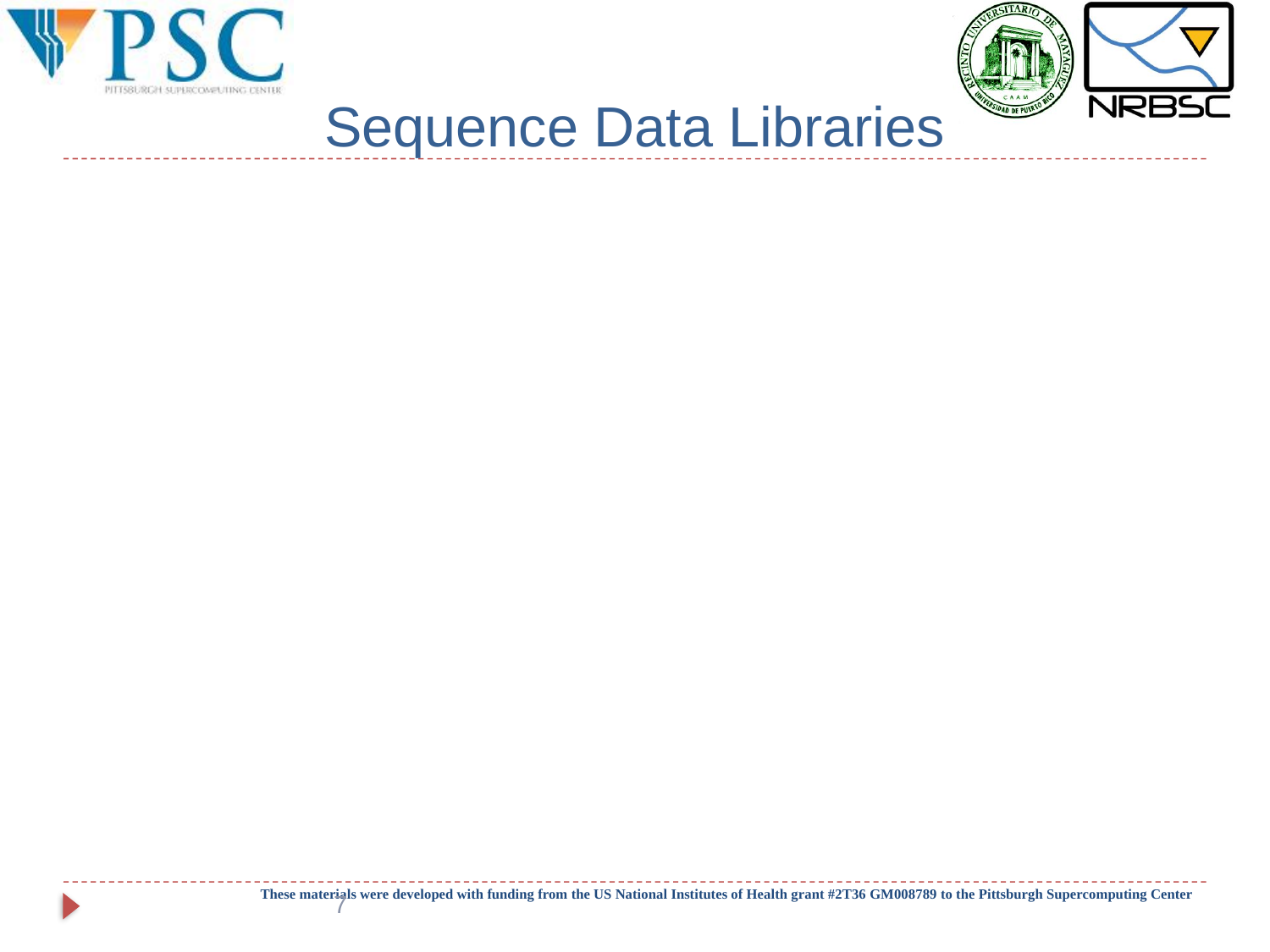

# Sequence Data Libraries
Organized according to sequence
When one talks about “searching sequence databases” these are the libraries that they are searching
Main sources for sequence libraries are direct submissions from individual researchers, genome sequencing projects, patent applications and other public resources.
Genbank, EMBL, and the DNA Database of Japan (DDBJ) are examples of annotated collections publicly available DNA sequences.
The Universal Protein Resource (UniProt) is a comprehensive resource for protein sequence and annotation data

These materials were developed with funding from the US National Institutes of Health grant #2T36 GM008789 to the Pittsburgh Supercomputing Center
7